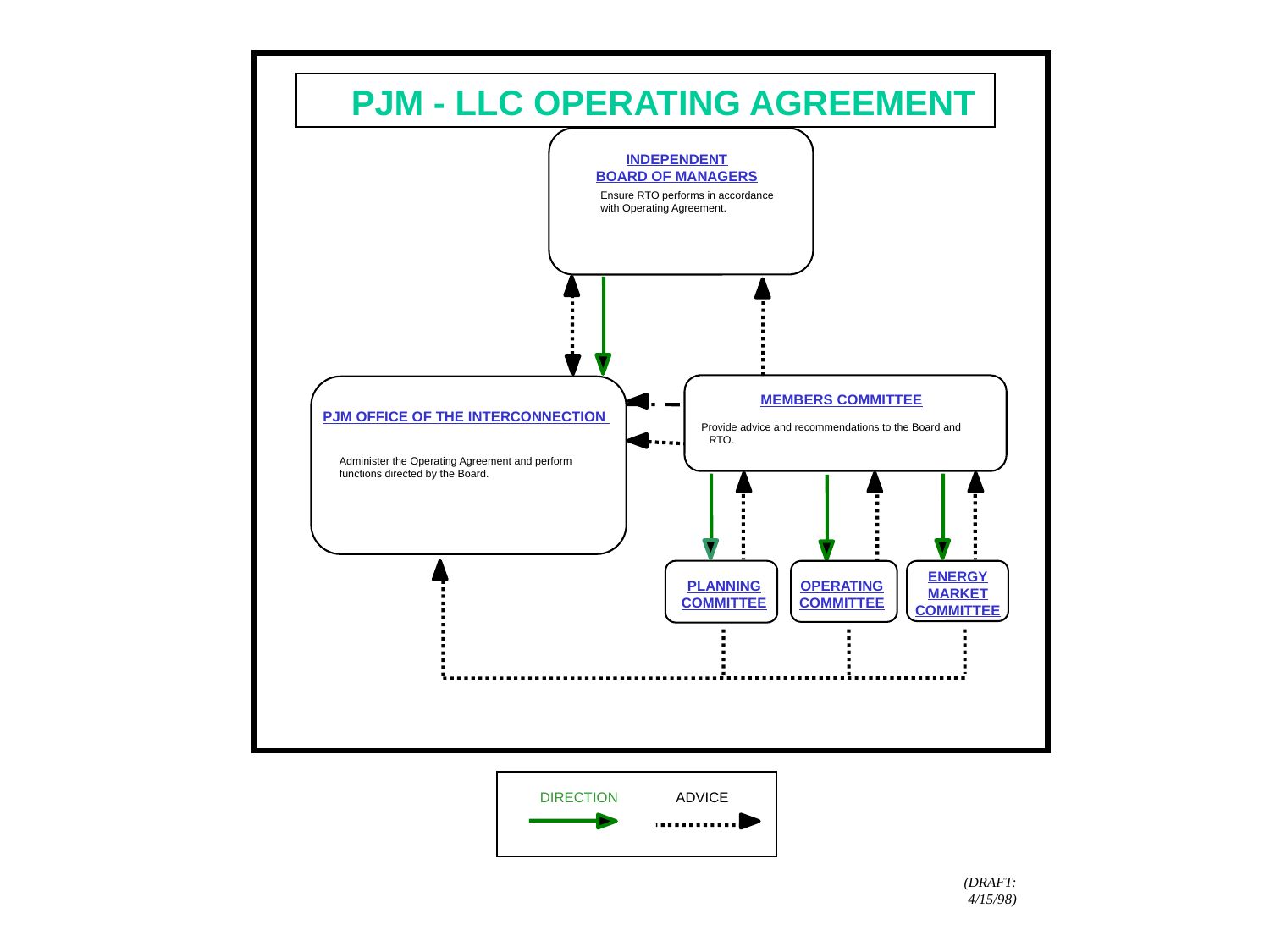

PJM - LLC OPERATING AGREEMENT

INDEPENDENT
BOARD OF MANAGERS

Ensure RTO performs in accordance with Operating Agreement.

MEMBERS COMMITTEE

PJM OFFICE OF THE INTERCONNECTION

Provide advice and recommendations to the Board and RTO.

Administer the Operating Agreement and perform functions directed by the Board.

ENERGY
MARKET
COMMITTEE

PLANNING
COMMITTEE

OPERATING
COMMITTEE

DIRECTION
ADVICE

(DRAFT: 4/15/98)